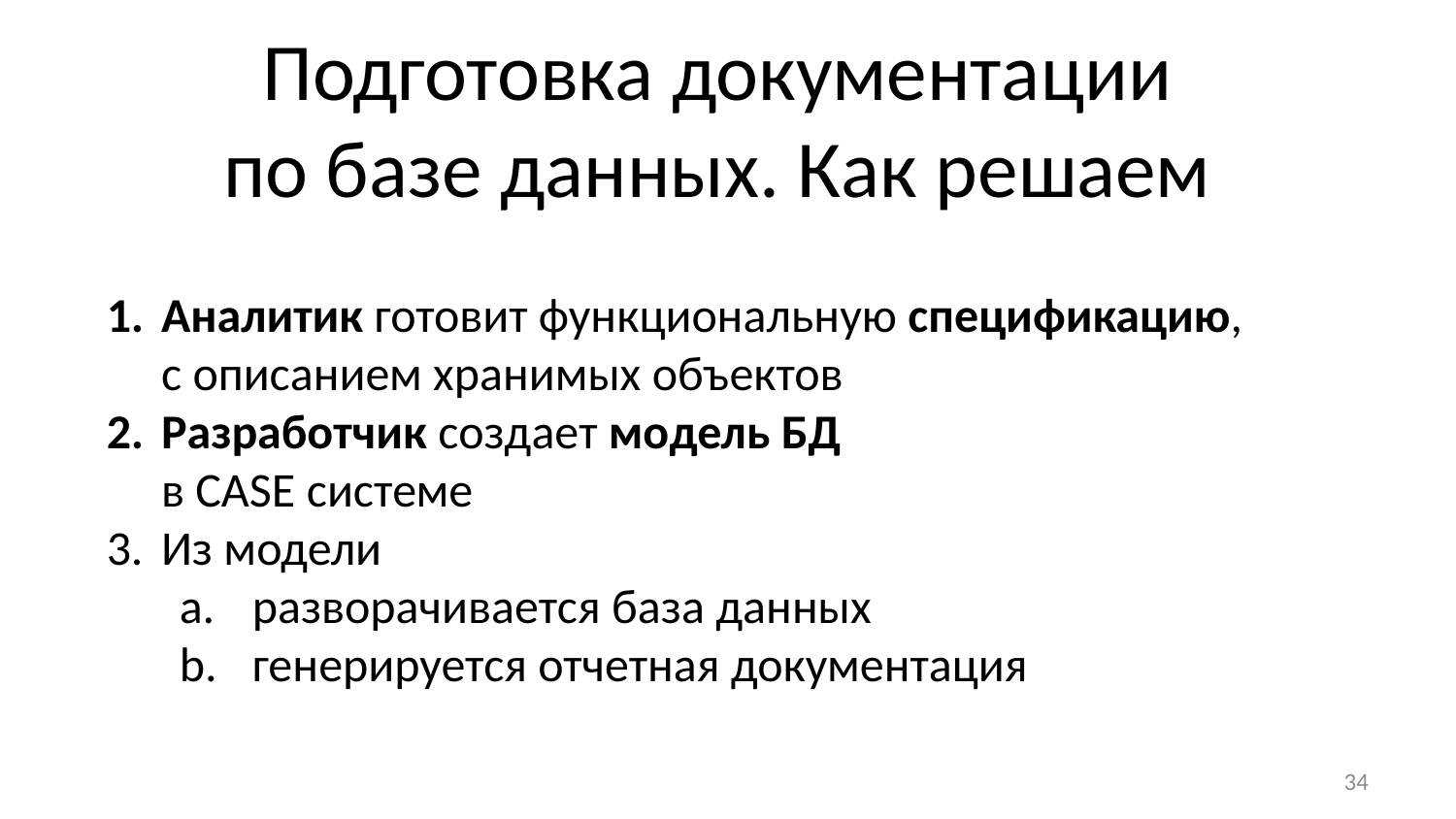

Подготовка документации
по базе данных. Как решаем
Аналитик готовит функциональную спецификацию,
с описанием хранимых объектов
Разработчик создает модель БД
в CASE системе
Из модели
разворачивается база данных
генерируется отчетная документация
34